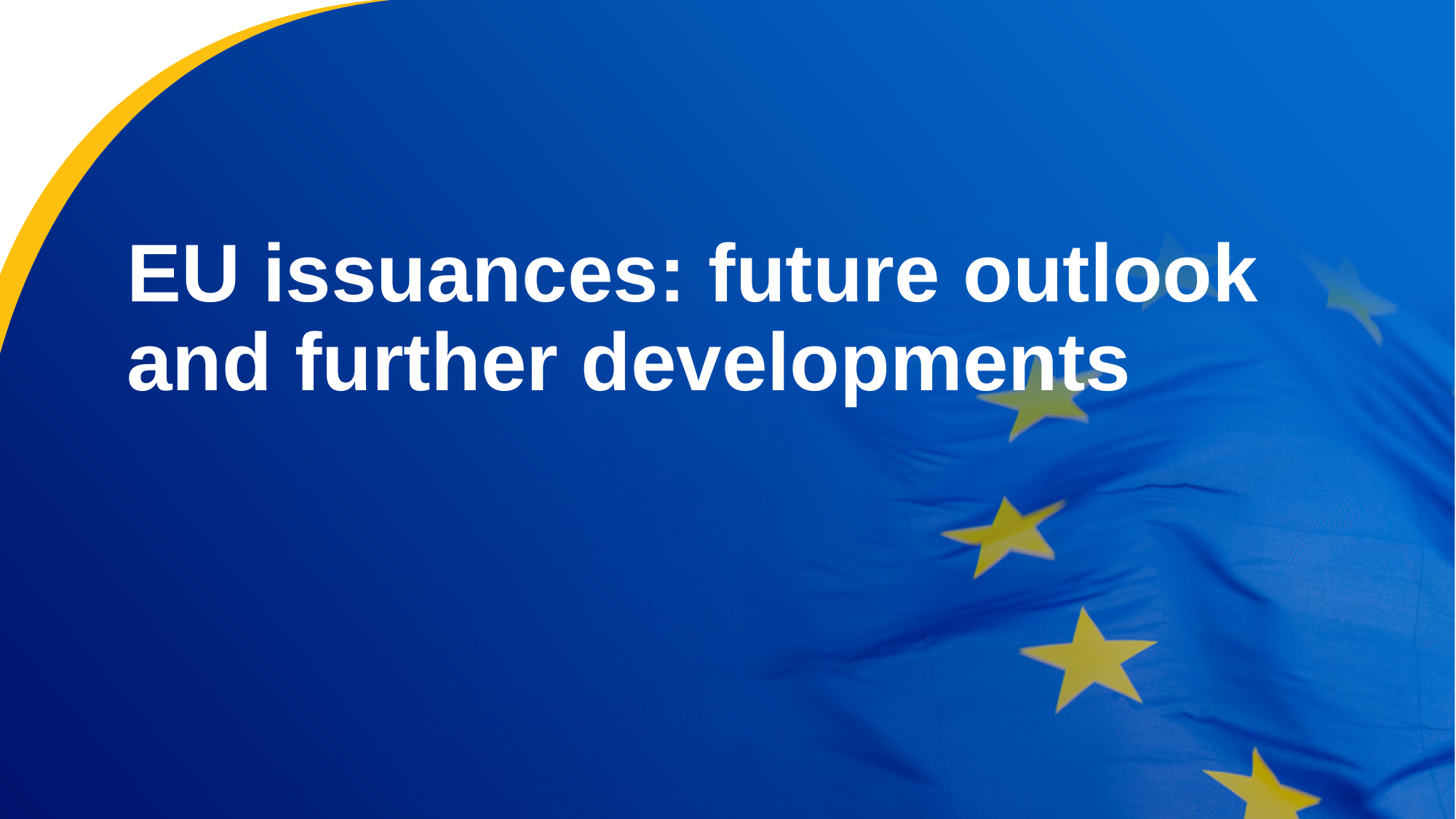

# EU issuances: future outlook and further developments